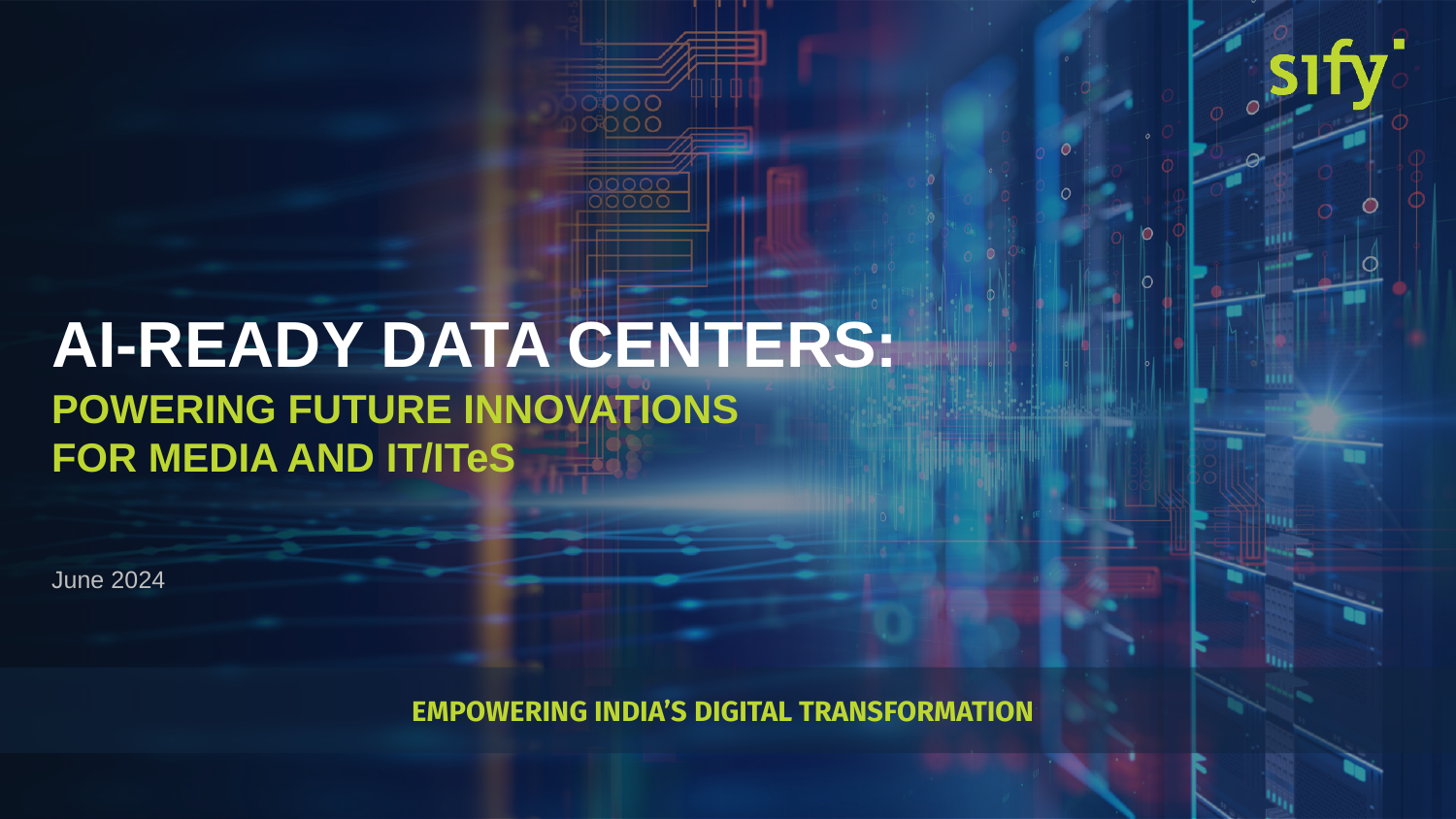

AI-READY DATA CENTERS:
POWERING FUTURE INNOVATIONS
FOR MEDIA AND IT/ITeS
June 2024

EMPOWERING INDIA’S DIGITAL TRANSFORMATION